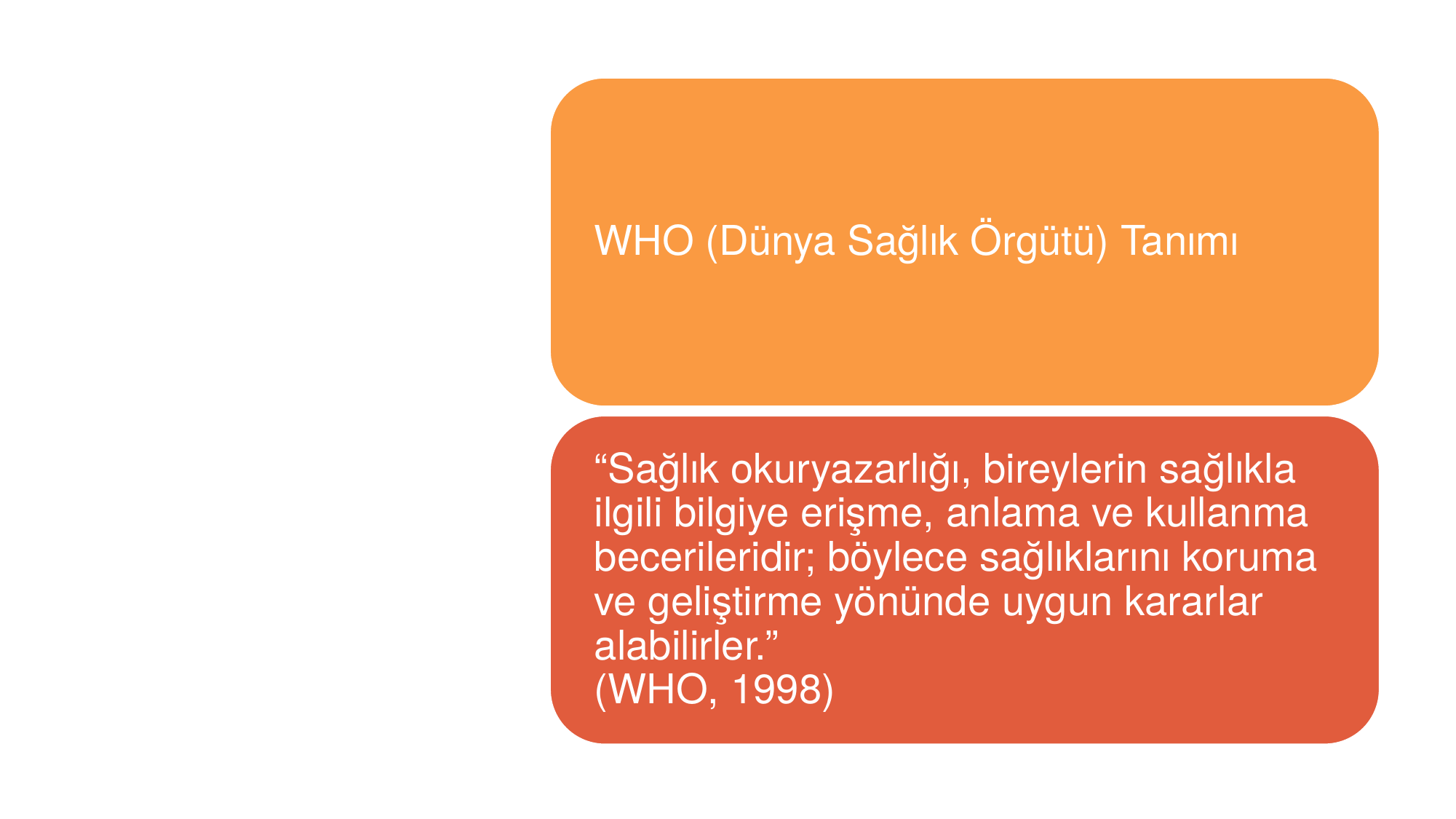

#
WHO (Dünya Sağlık Örgütü) Tanımı
“Sağlık okuryazarlığı, bireylerin sağlıkla ilgili bilgiye erişme, anlama ve kullanma becerileridir; böylece sağlıklarını koruma ve geliştirme yönünde uygun kararlar alabilirler.”
(WHO, 1998)